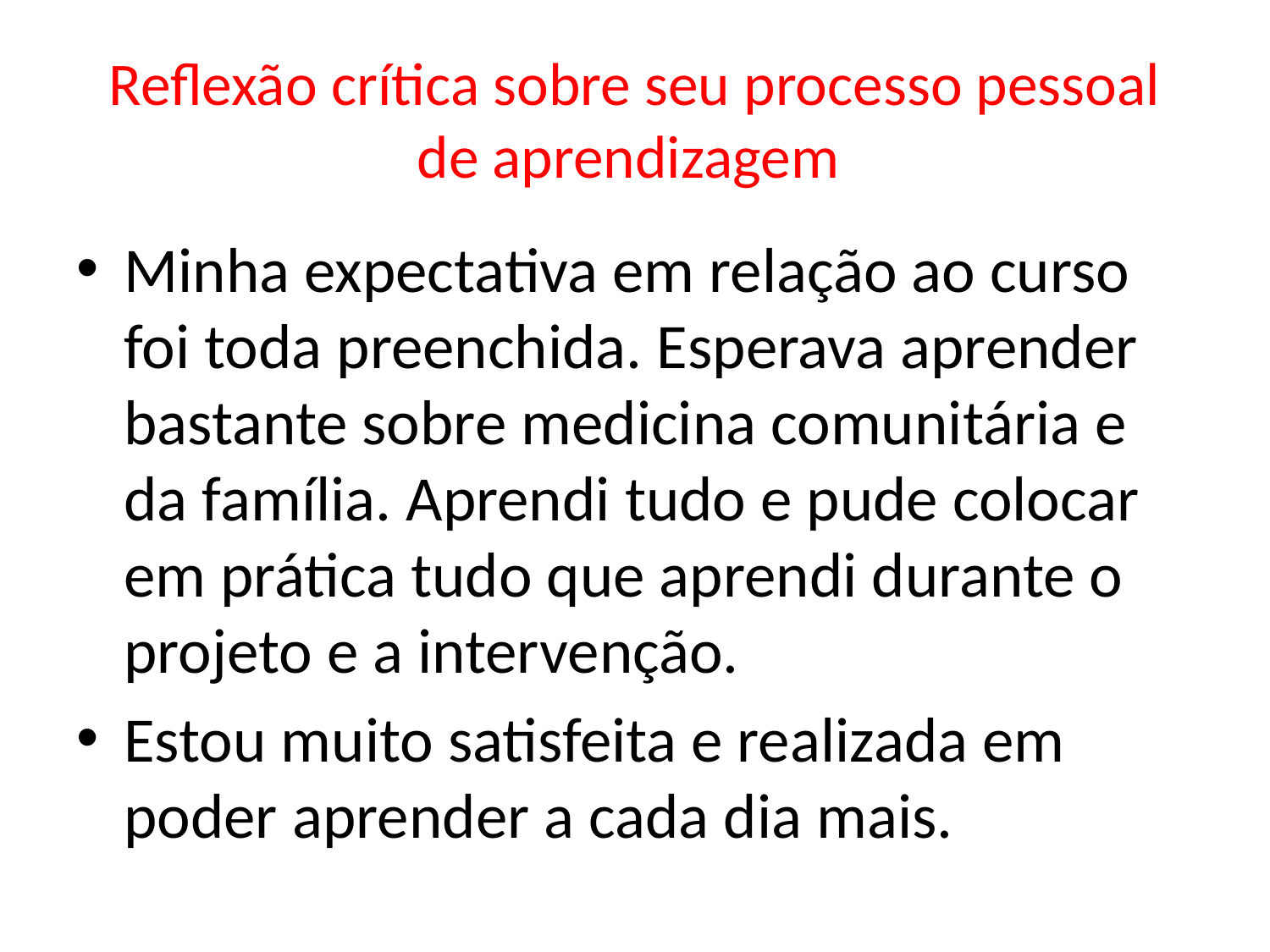

# Reflexão crítica sobre seu processo pessoal de aprendizagem
Minha expectativa em relação ao curso foi toda preenchida. Esperava aprender bastante sobre medicina comunitária e da família. Aprendi tudo e pude colocar em prática tudo que aprendi durante o projeto e a intervenção.
Estou muito satisfeita e realizada em poder aprender a cada dia mais.